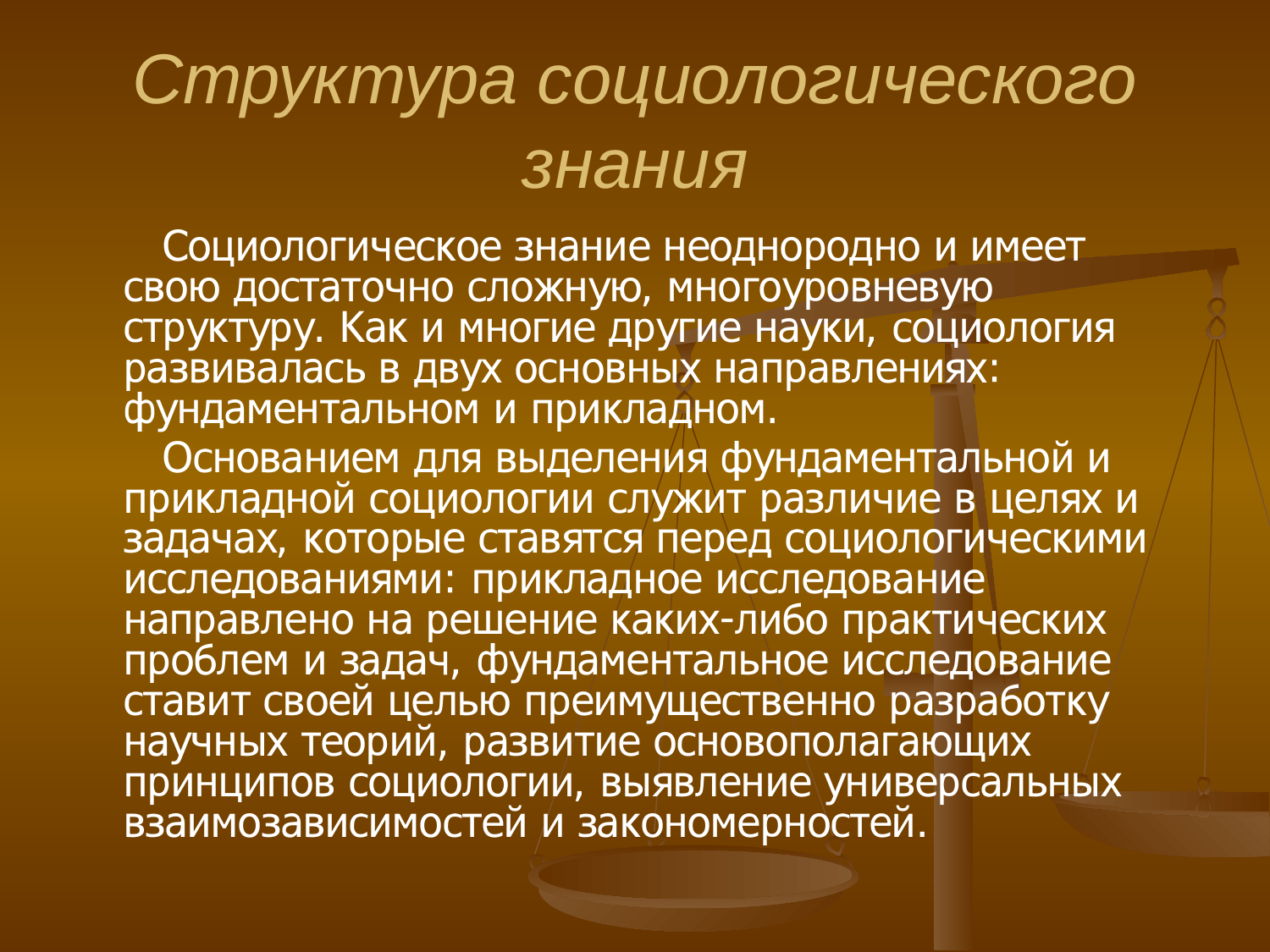

# Структура социологического знания
Социологическое знание неоднородно и имеет свою достаточно сложную, многоуровневую структуру. Как и многие другие науки, социология развивалась в двух основных направлениях: фундаментальном и прикладном.
Основанием для выделения фундаментальной и прикладной социологии служит различие в целях и задачах, которые ставятся перед социологическими исследованиями: прикладное исследование направлено на решение каких-либо практических проблем и задач, фундаментальное исследование ставит своей целью преимущественно разработку научных теорий, развитие основополагающих принципов социологии, выявление универсальных взаимозависимостей и закономерностей.